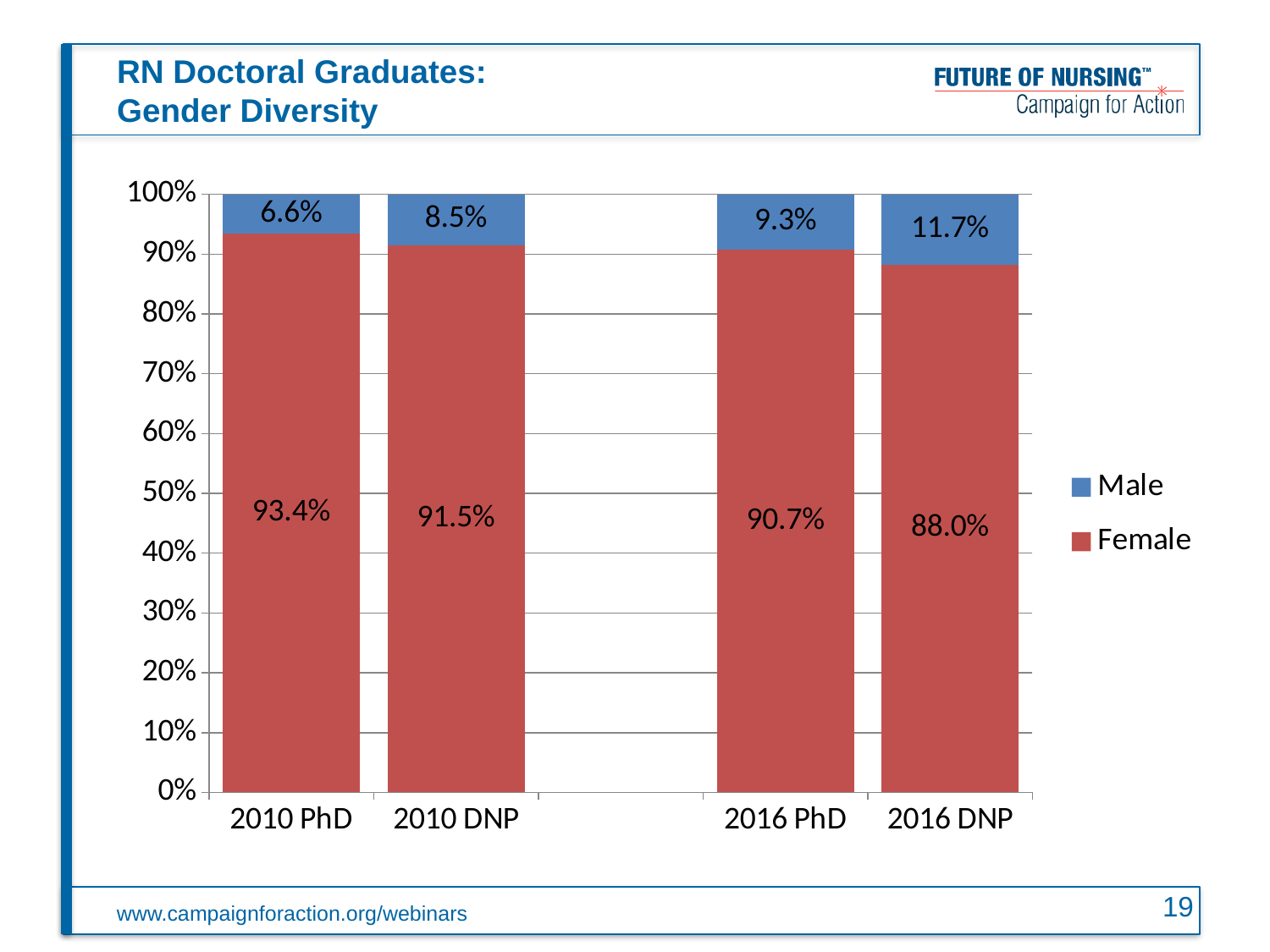

# RN Doctoral Graduates: Gender Diversity

### Chart

| Category | Female | Male |
|---|---|---|
| 2010 PhD | 0.934 | 0.066 |
| 2010 DNP | 0.915 | 0.085 |
|  | None | None |
| 2016 PhD | 0.907 | 0.093 |
| 2016 DNP | 0.88 | 0.117 |
19